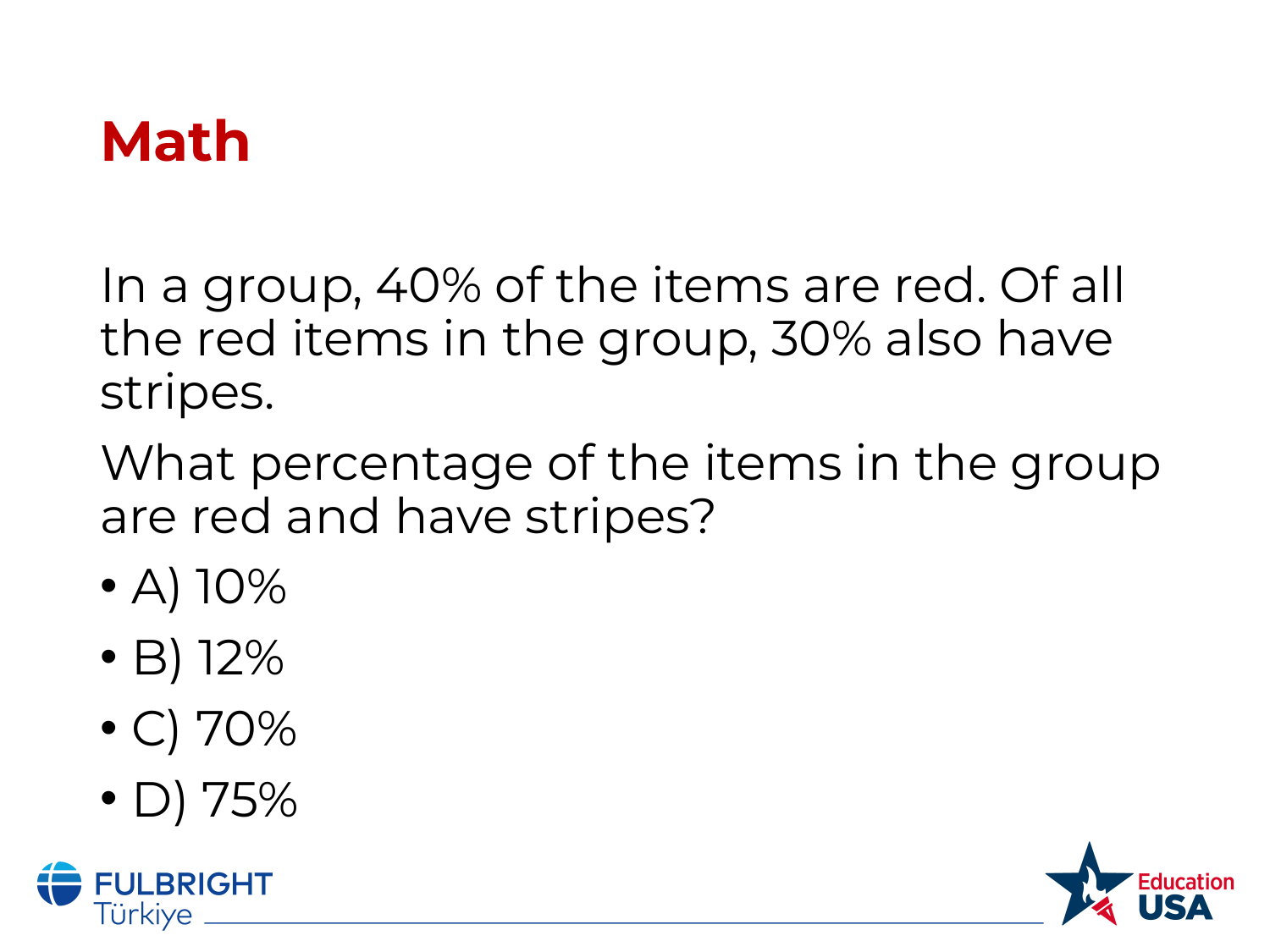

# Math
In a group, 40% of the items are red. Of all the red items in the group, 30% also have stripes.
What percentage of the items in the group are red and have stripes?
A) 10%
B) 12%
C) 70%
D) 75%